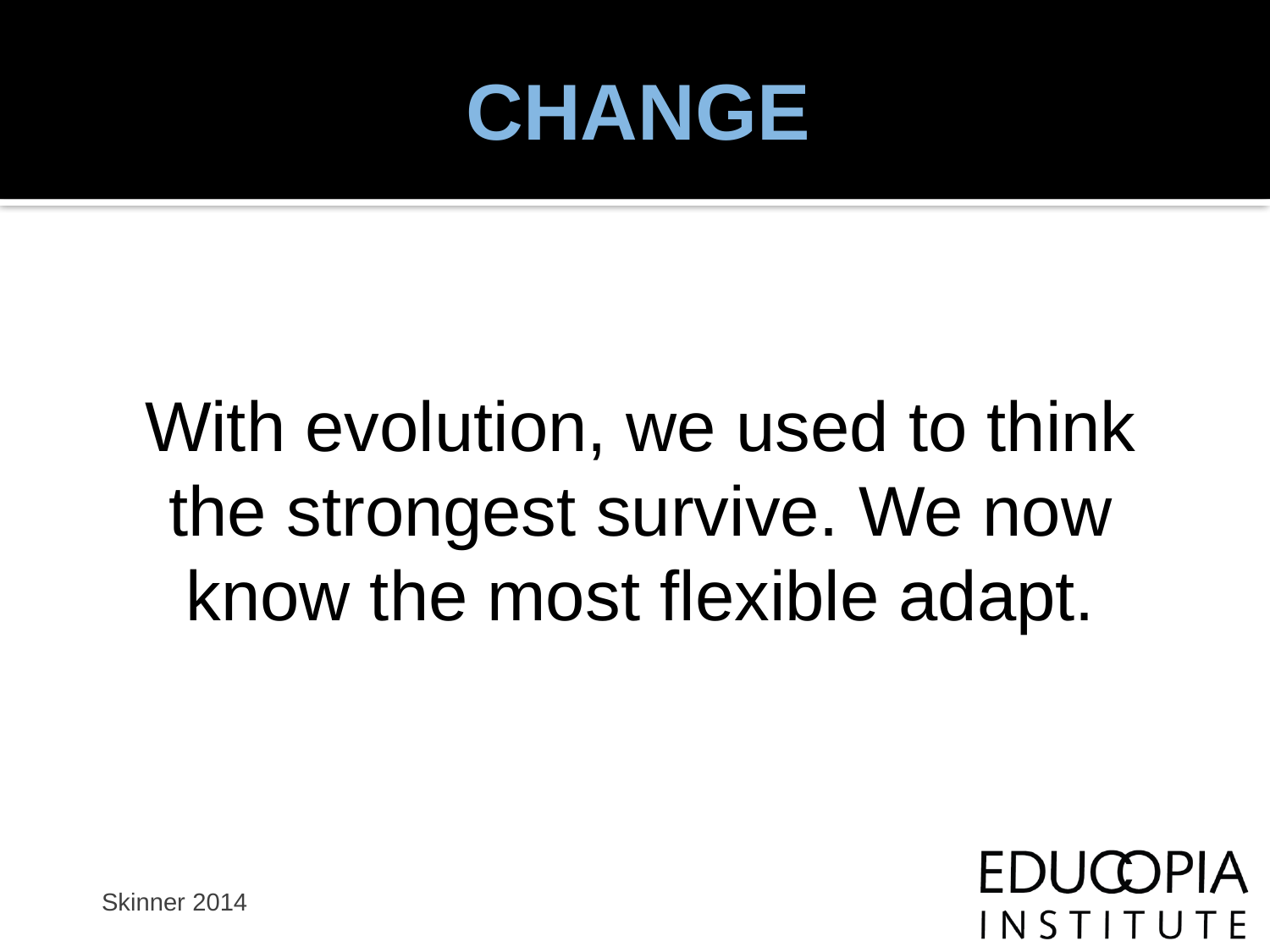

# CHANGE

With evolution, we used to think the strongest survive. We now know the most flexible adapt.

Skinner 2014